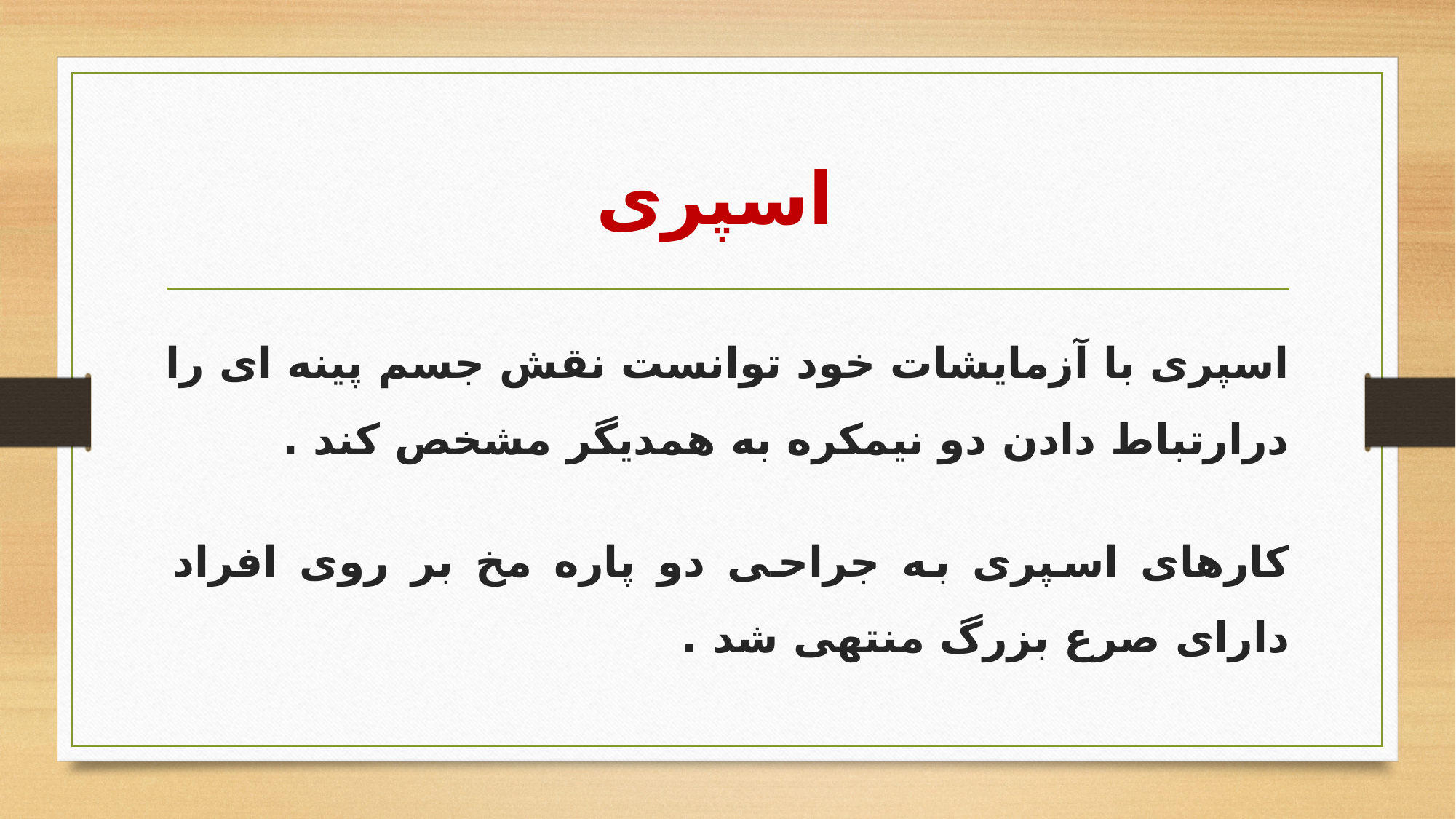

# اسپری
اسپری با آزمایشات خود توانست نقش جسم پینه ای را درارتباط دادن دو نیمکره به همدیگر مشخص کند .
کارهای اسپری به جراحی دو پاره مخ بر روی افراد دارای صرع بزرگ منتهی شد .